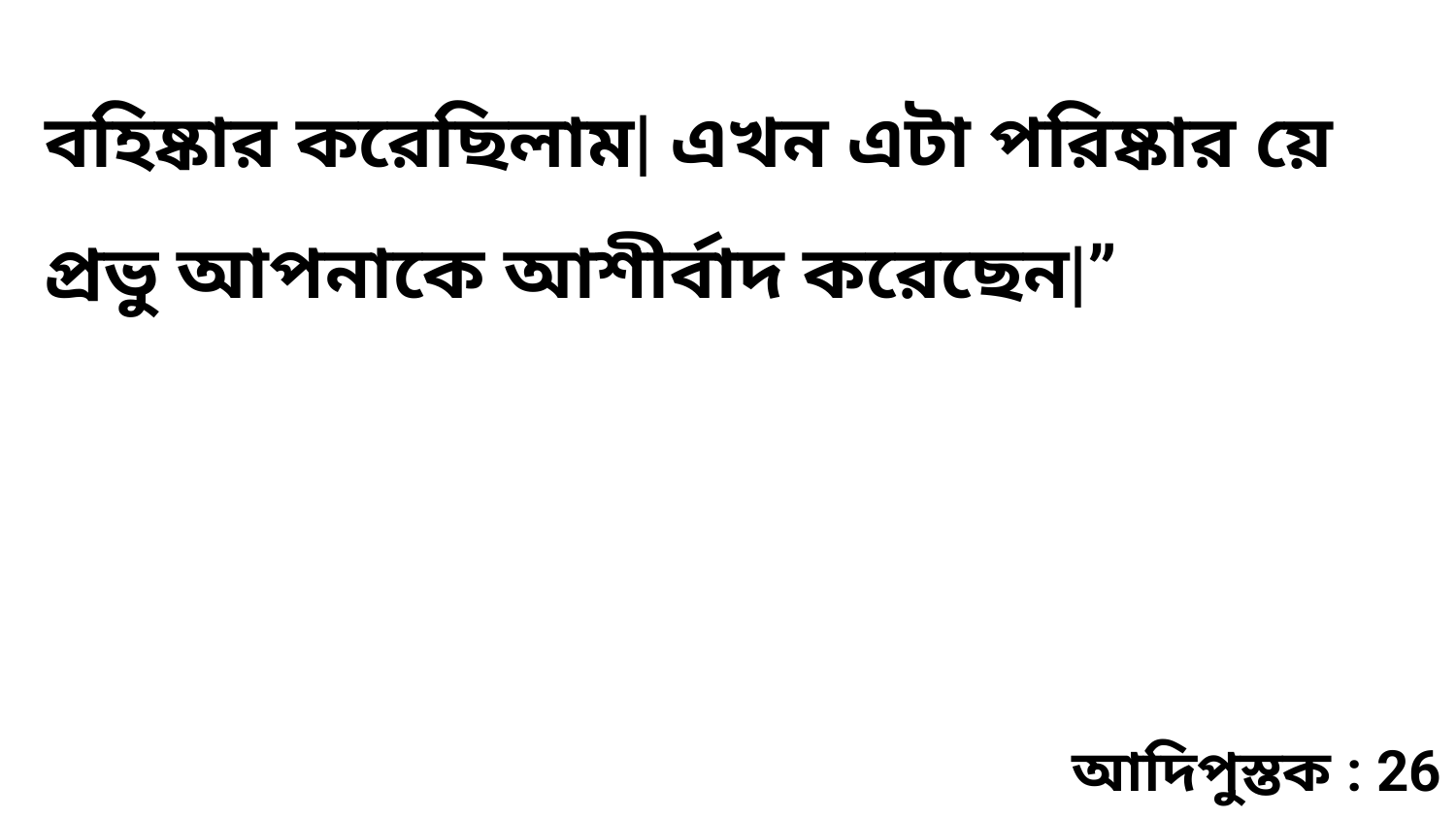

বহিষ্কার করেছিলাম| এখন এটা পরিষ্কার য়ে প্রভু আপনাকে আশীর্বাদ করেছেন|”
আদিপুস্তক : 26